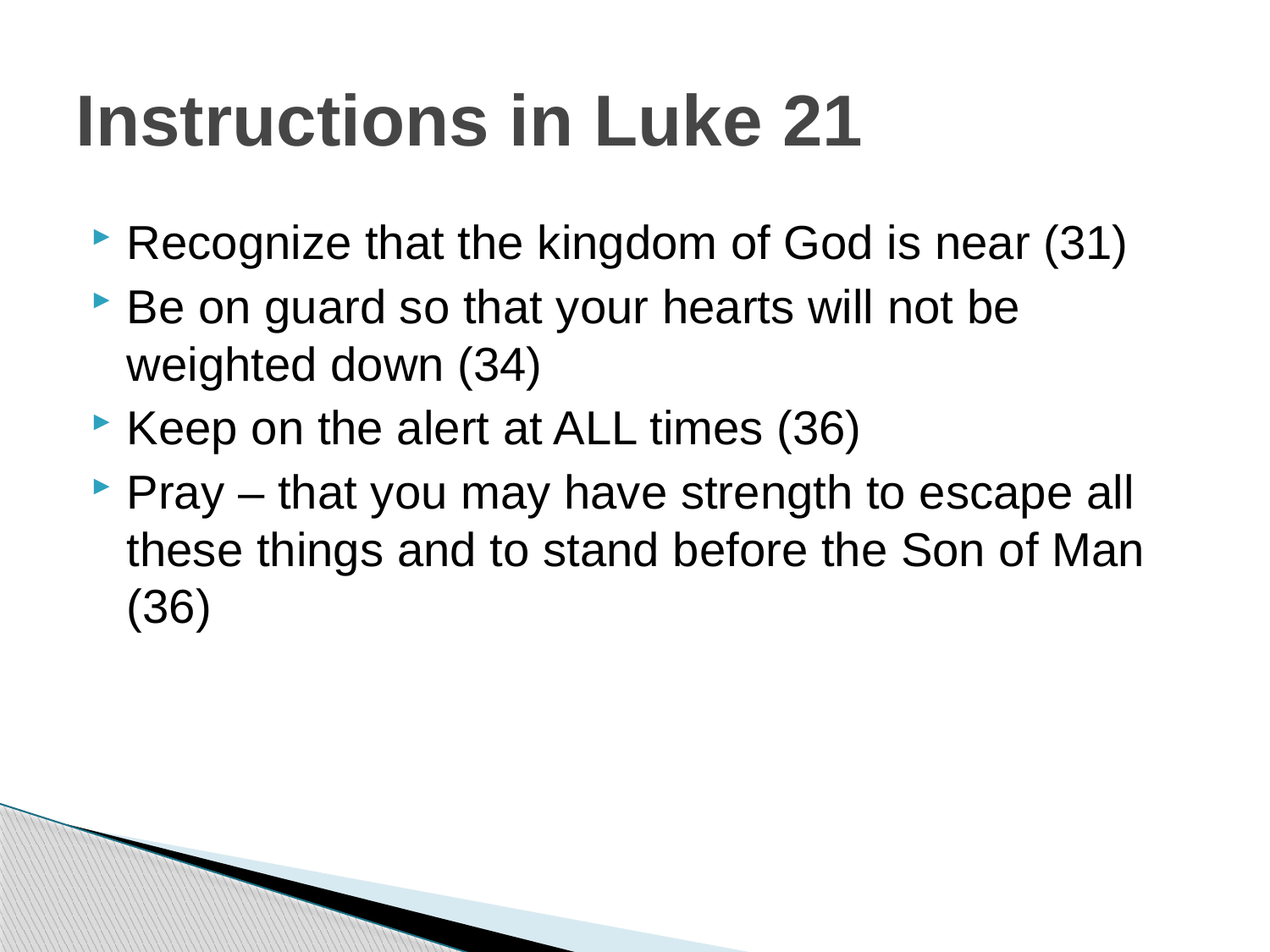

# Instructions in Luke 21
Recognize that the kingdom of God is near (31)
Be on guard so that your hearts will not be weighted down (34)
Keep on the alert at ALL times (36)
Pray – that you may have strength to escape all these things and to stand before the Son of Man (36)